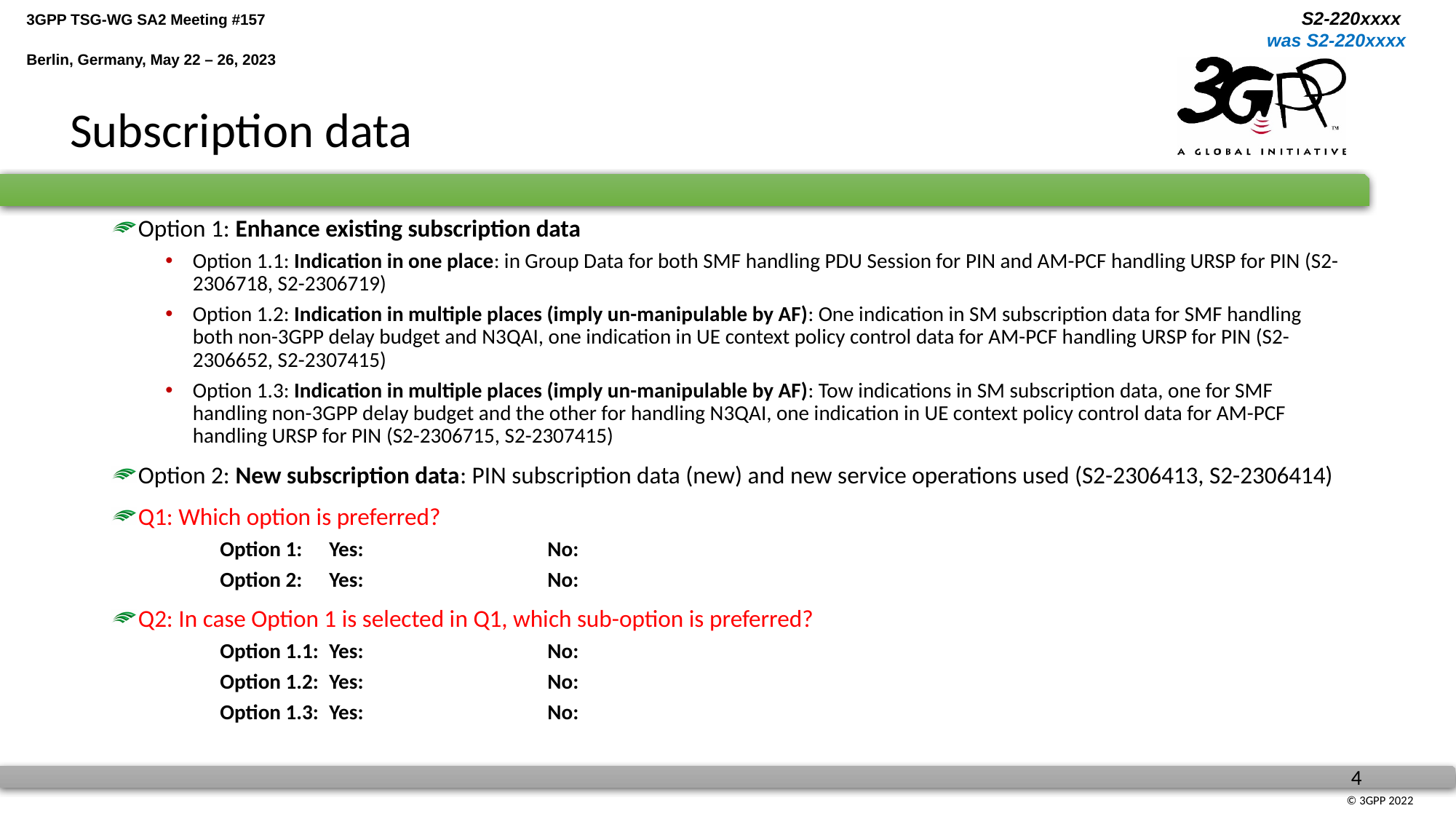

# Subscription data
Option 1: Enhance existing subscription data
Option 1.1: Indication in one place: in Group Data for both SMF handling PDU Session for PIN and AM-PCF handling URSP for PIN (S2-2306718, S2-2306719)
Option 1.2: Indication in multiple places (imply un-manipulable by AF): One indication in SM subscription data for SMF handling both non-3GPP delay budget and N3QAI, one indication in UE context policy control data for AM-PCF handling URSP for PIN (S2-2306652, S2-2307415)
Option 1.3: Indication in multiple places (imply un-manipulable by AF): Tow indications in SM subscription data, one for SMF handling non-3GPP delay budget and the other for handling N3QAI, one indication in UE context policy control data for AM-PCF handling URSP for PIN (S2-2306715, S2-2307415)
Option 2: New subscription data: PIN subscription data (new) and new service operations used (S2-2306413, S2-2306414)
Q1: Which option is preferred?
Option 1: 	Yes: 		No:
Option 2:	Yes: 		No:
Q2: In case Option 1 is selected in Q1, which sub-option is preferred?
Option 1.1: 	Yes: 		No:
Option 1.2:	Yes: 		No:
Option 1.3:	Yes: 		No: